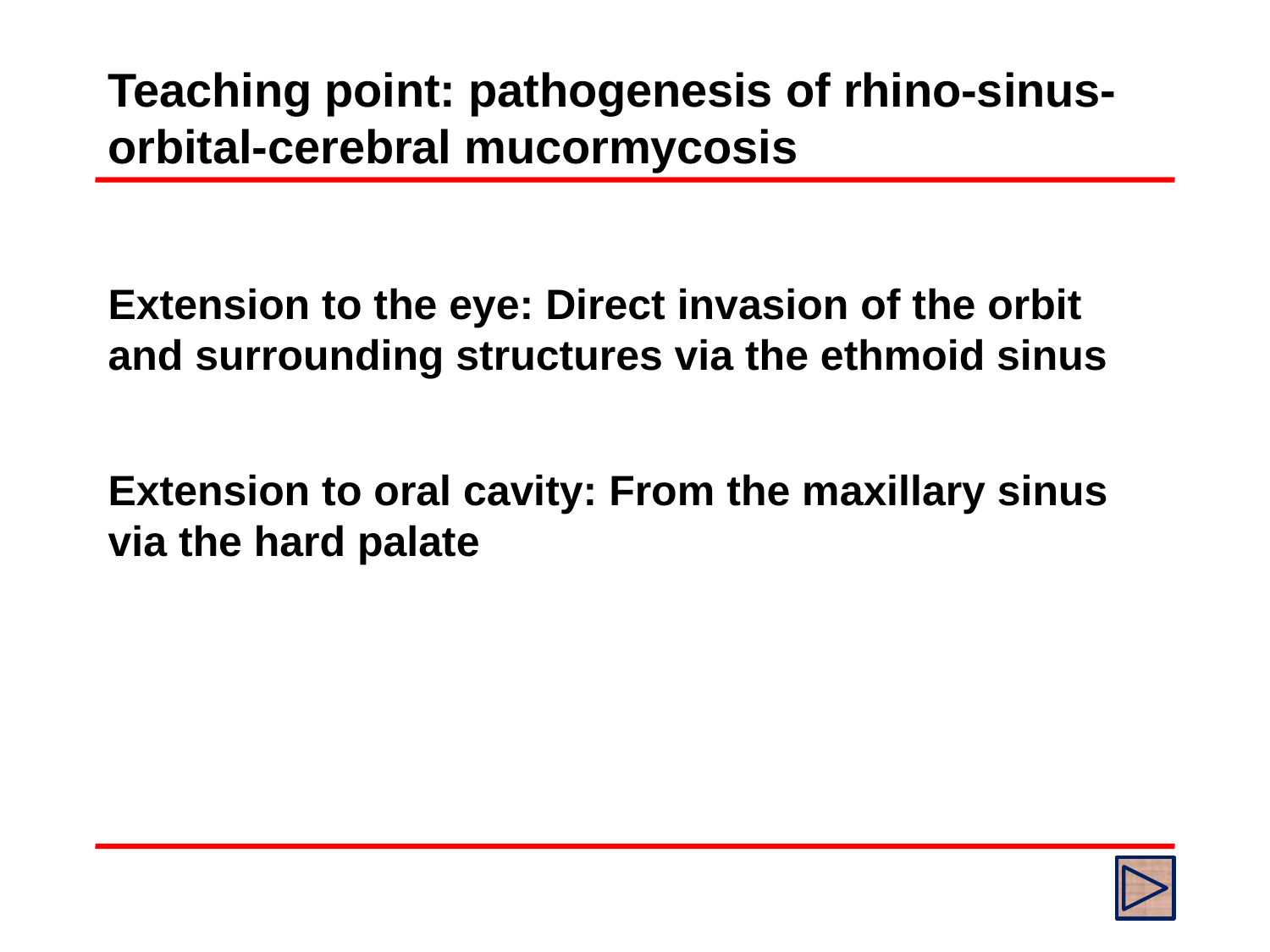

# Teaching point: pathogenesis of rhino-sinus-orbital-cerebral mucormycosis

Extension to the eye: Direct invasion of the orbit and surrounding structures via the ethmoid sinus

Extension to oral cavity: From the maxillary sinus via the hard palate